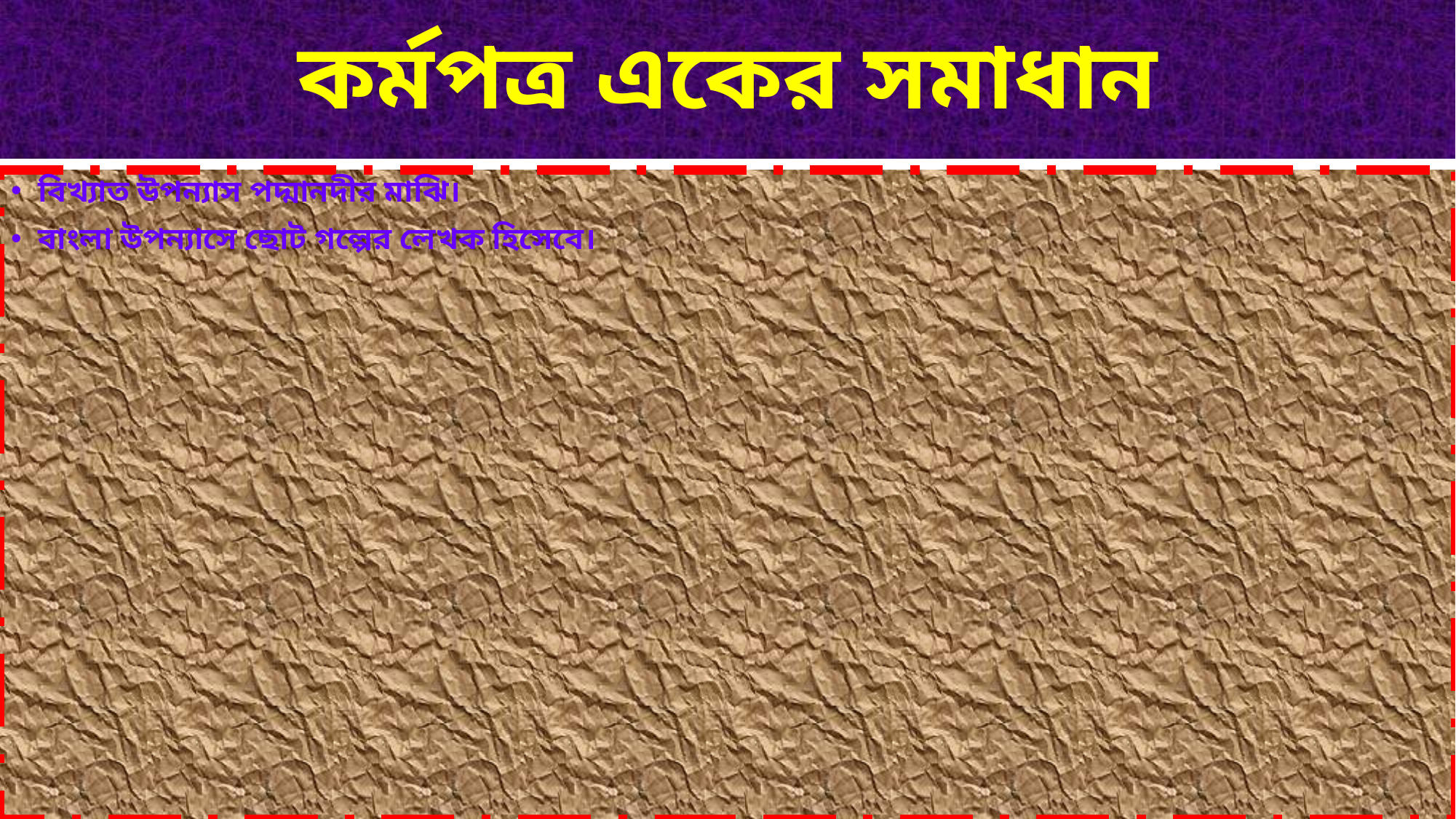

# কর্মপত্র একের সমাধান
বিখ্যাত উপন্যাস পদ্মানদীর মাঝি।
বাংলা উপন্যাসে ছোট গল্পের লেখক হিসেবে।